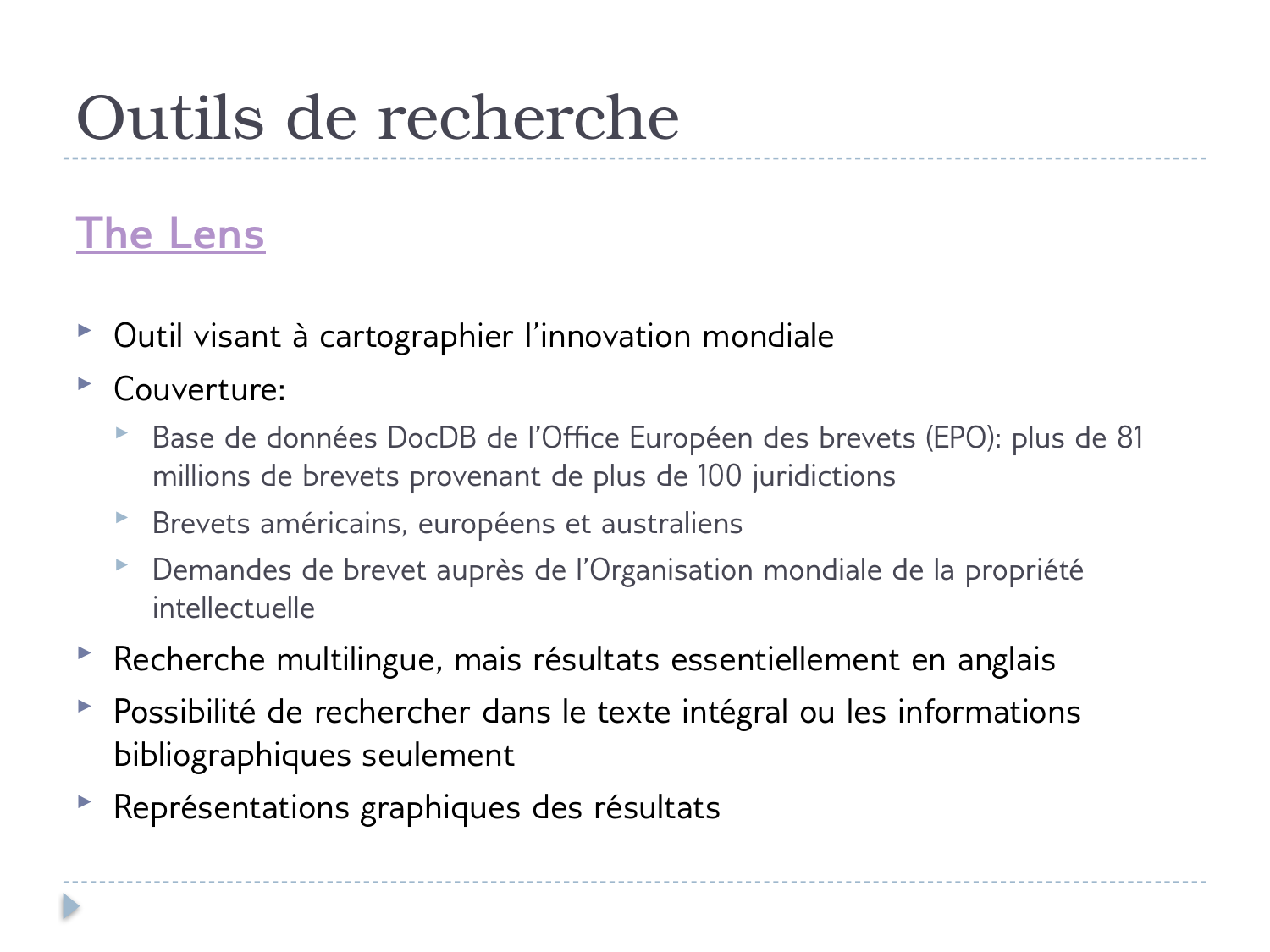

# Outils de recherche
The Lens

Outil visant à cartographier l’innovation mondiale
Couverture:
Base de données DocDB de l’Office Européen des brevets (EPO): plus de 81 millions de brevets provenant de plus de 100 juridictions
Brevets américains, européens et australiens
Demandes de brevet auprès de l’Organisation mondiale de la propriété intellectuelle
Recherche multilingue, mais résultats essentiellement en anglais
Possibilité de rechercher dans le texte intégral ou les informations bibliographiques seulement
Représentations graphiques des résultats